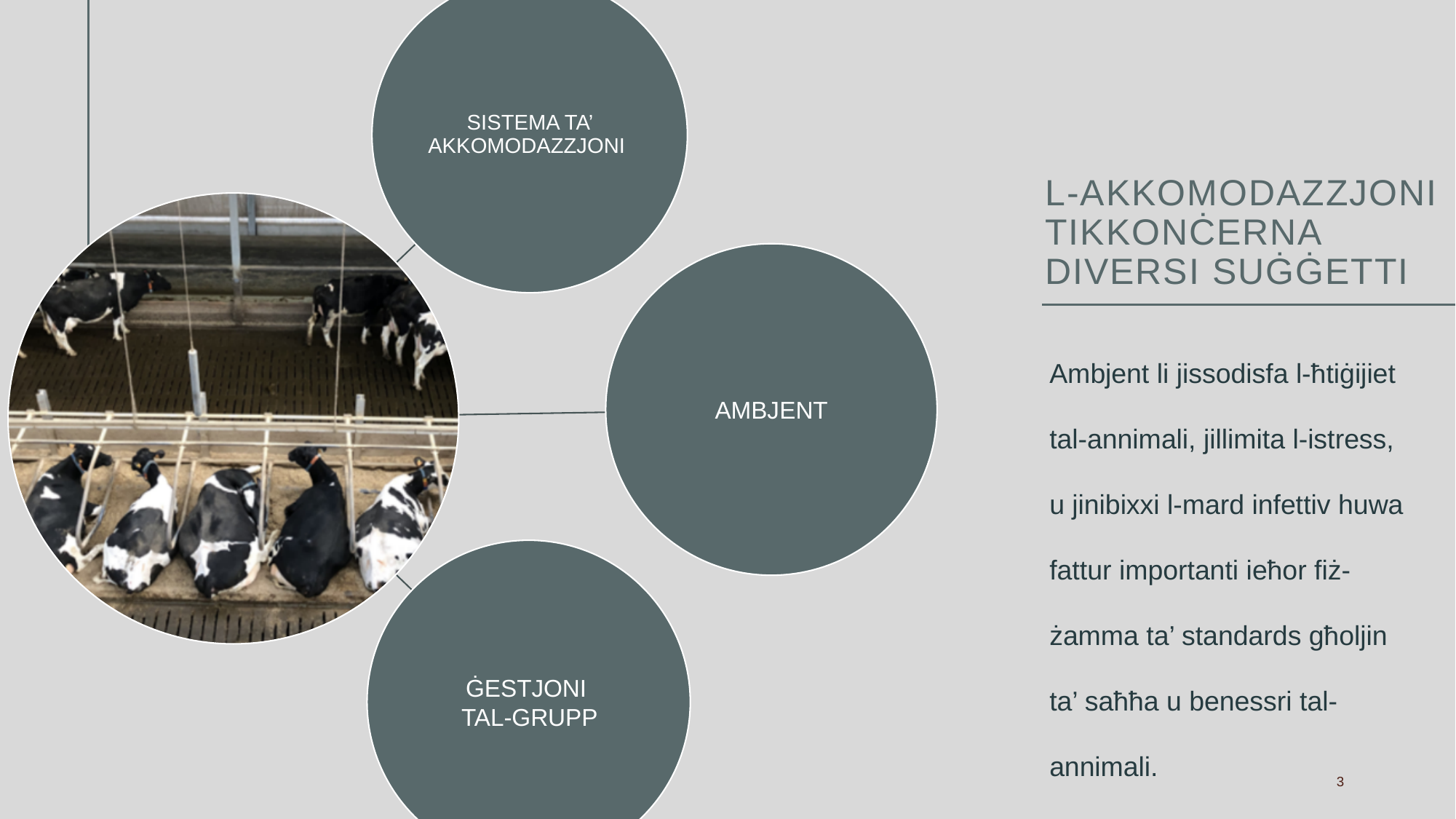

SISTEMA TA’ AKKOMODAZZJONI
AMBJENT
ĠESTJONI TAL-GRUPP
# L-AKKOMODAZZJONI TIKKONĊERNA DIVERSI SUĠĠETTI
Ambjent li jissodisfa l-ħtiġijiet tal-annimali, jillimita l-istress, u jinibixxi l-mard infettiv huwa fattur importanti ieħor fiż-żamma ta’ standards għoljin ta’ saħħa u benessri tal-annimali.
AMBJENT
ĠESTJONI
TAL-GRUPP
3